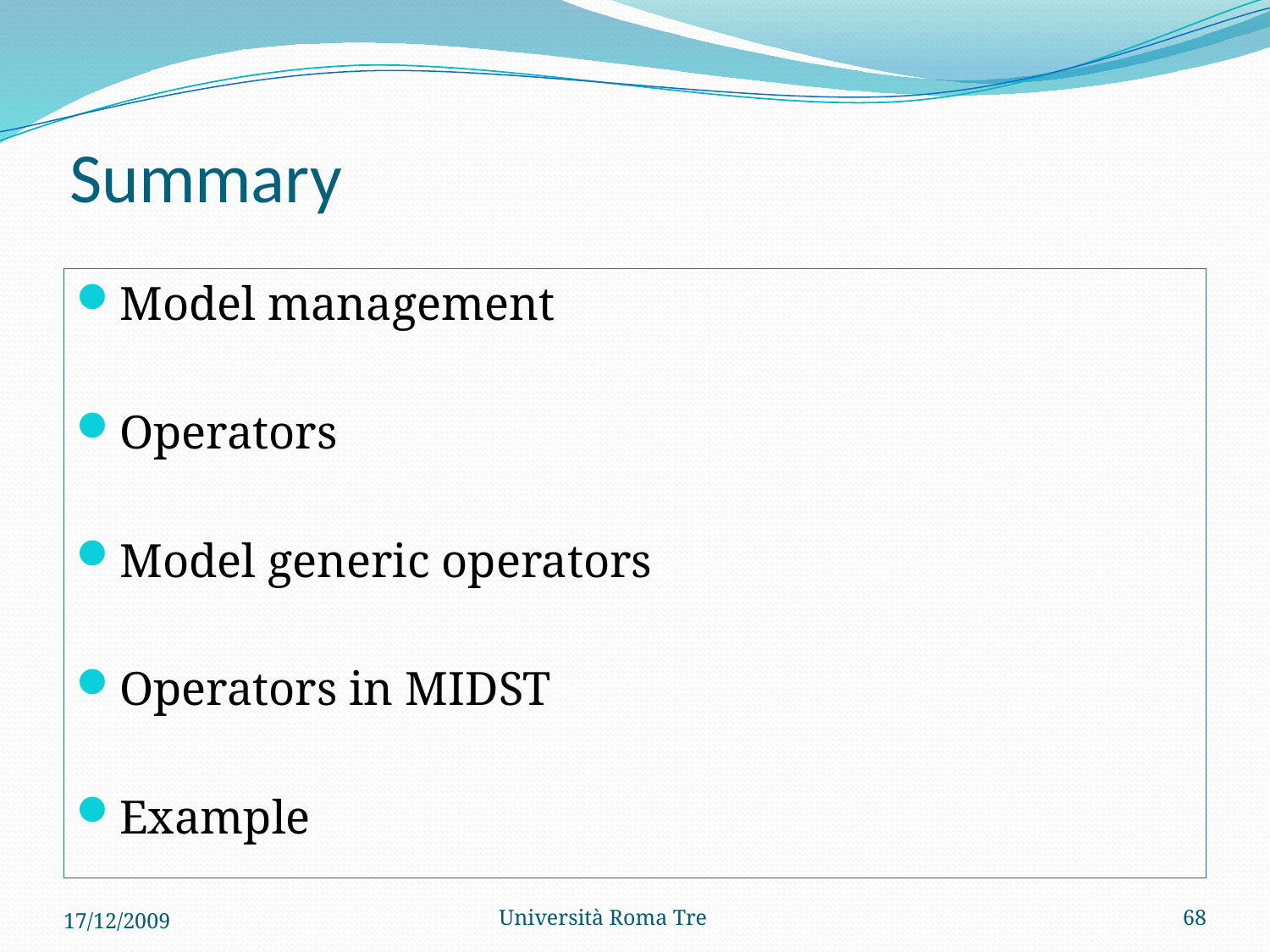

# Summary
Model management

Operators

Model generic operators

Operators in MIDST

Example
17/12/2009
Università Roma Tre
68